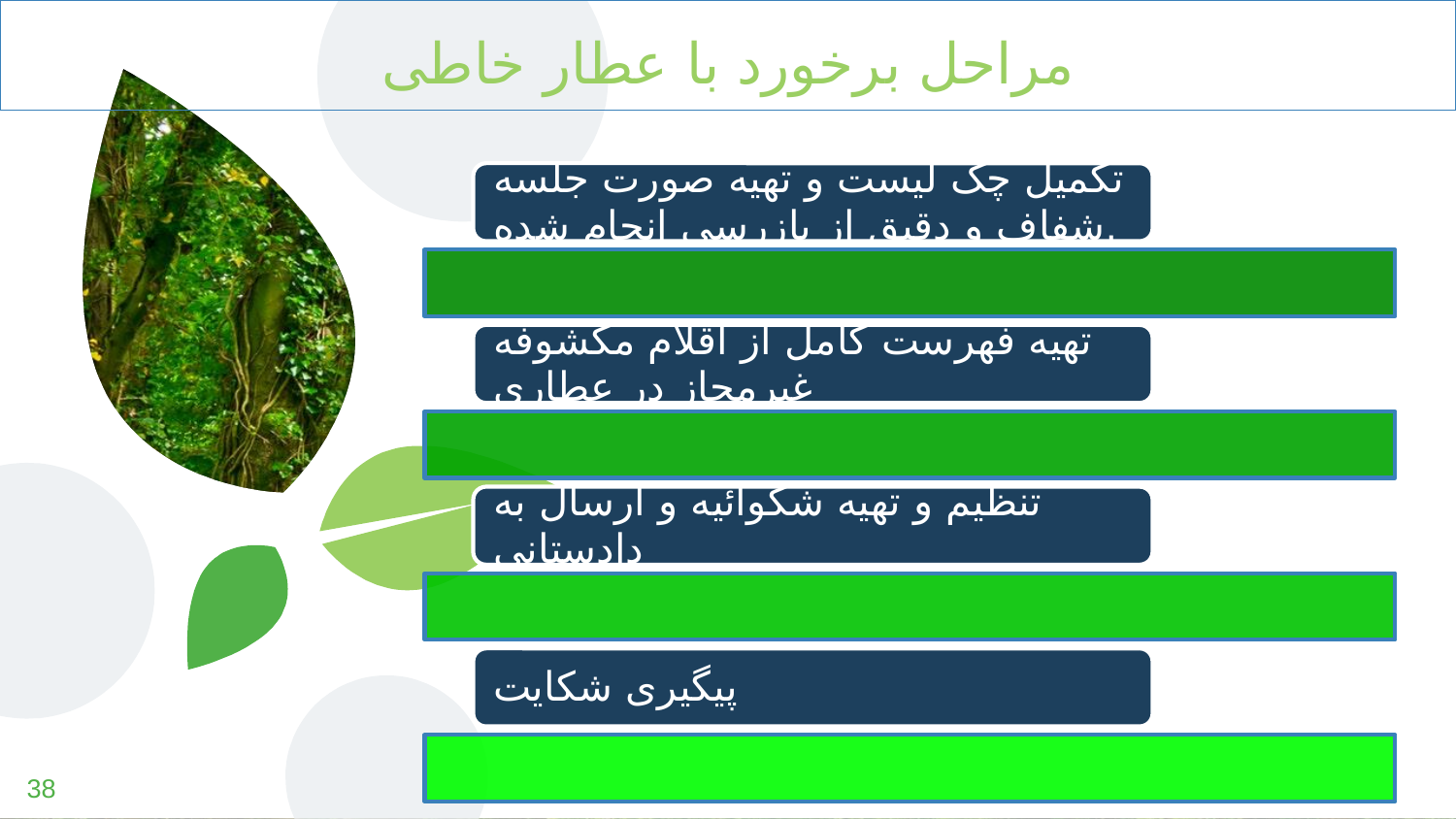

# مراحل برخورد با عطار خاطی
تنظیم و تهیه شکوائیه و ارسال به دادستانی
پیگیری شکایت
38